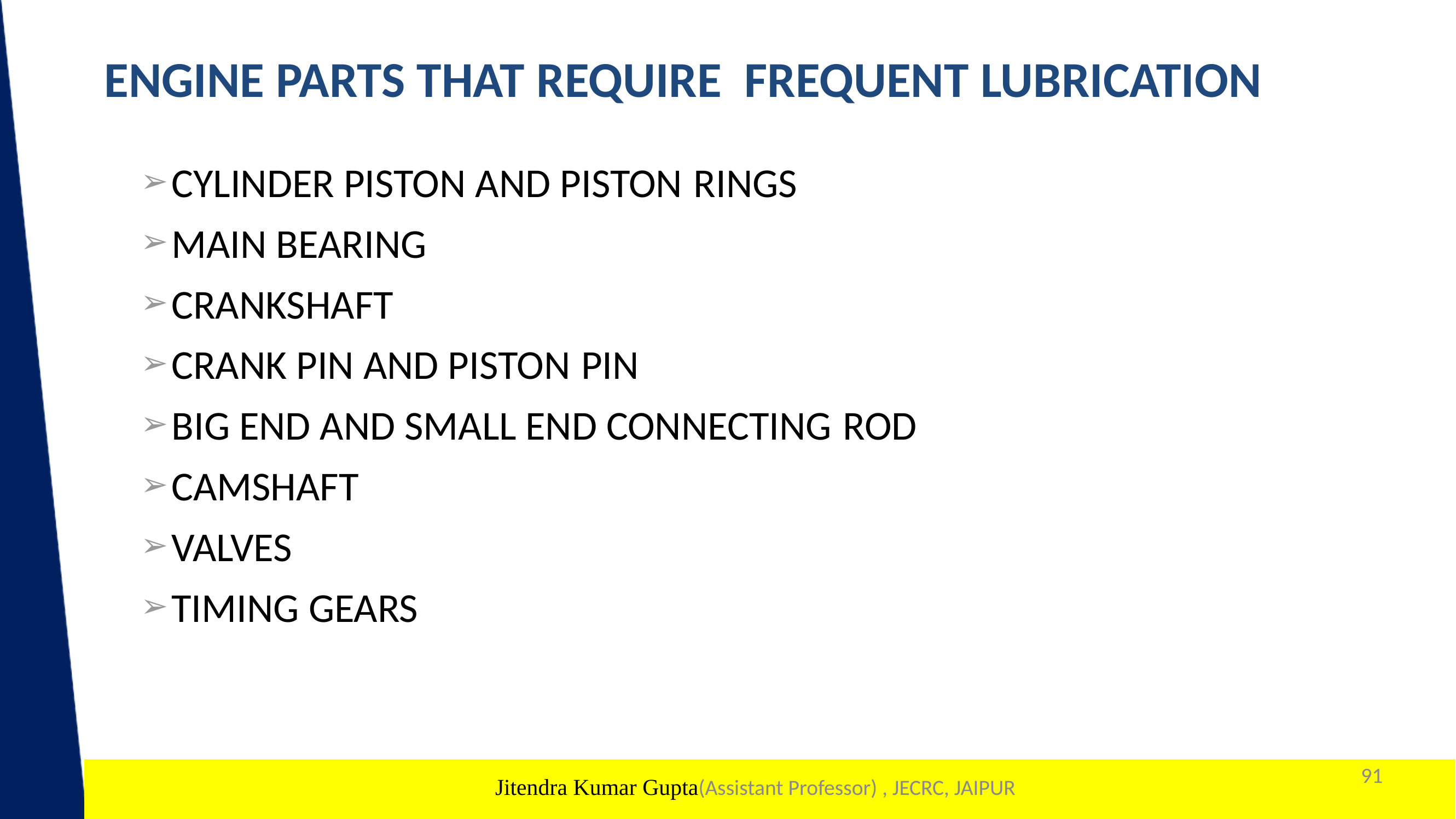

# ENGINE PARTS THAT REQUIRE  FREQUENT LUBRICATION
CYLINDER PISTON AND PISTON RINGS
MAIN BEARING
CRANKSHAFT
CRANK PIN AND PISTON PIN
BIG END AND SMALL END CONNECTING ROD
CAMSHAFT
VALVES
TIMING GEARS

91
1
Jitendra Kumar Gupta(Assistant Professor) , JECRC, JAIPUR